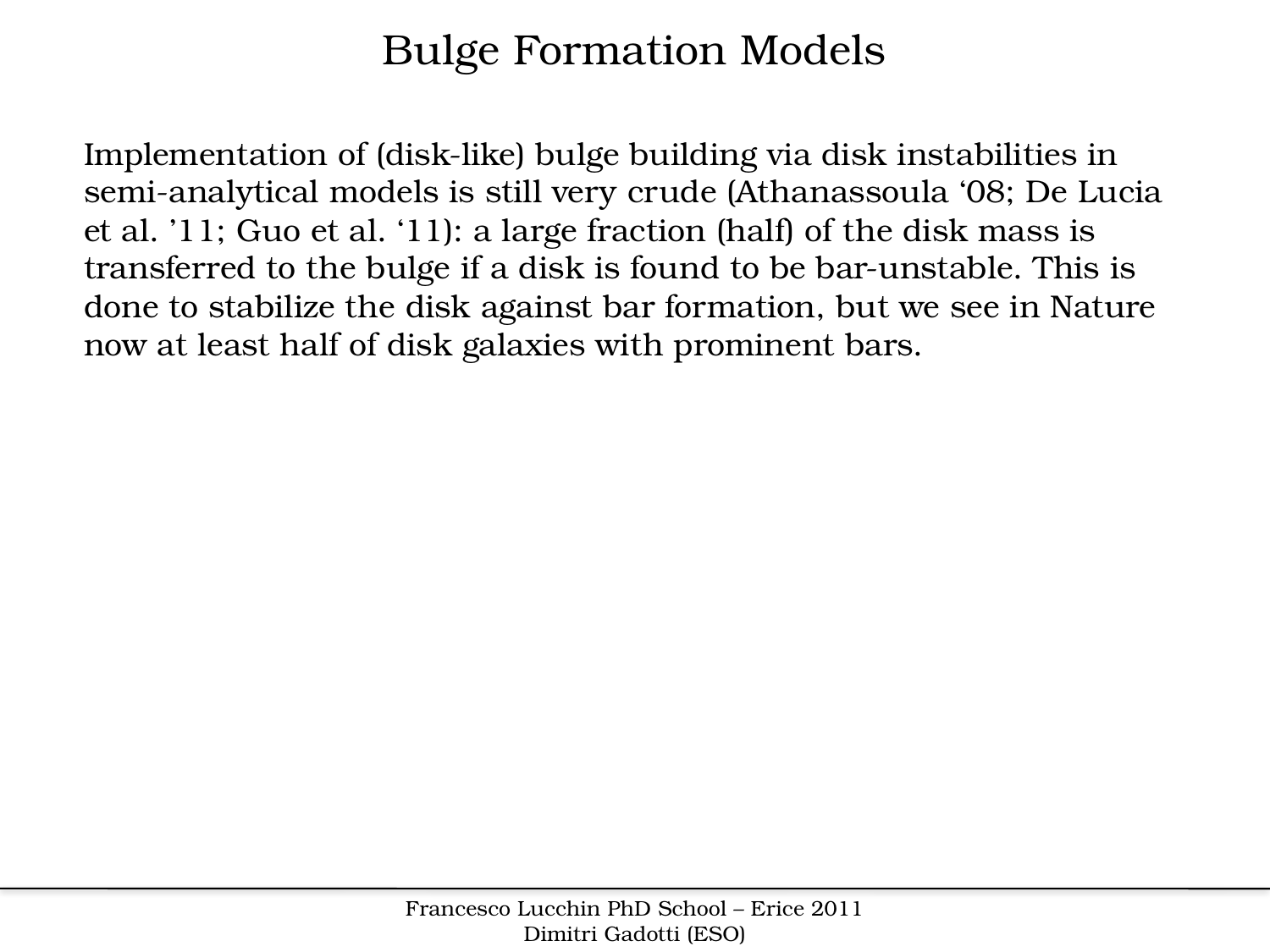

Bulge Formation Models
Implementation of (disk-like) bulge building via disk instabilities in semi-analytical models is still very crude (Athanassoula ‘08; De Lucia et al. ’11; Guo et al. ‘11): a large fraction (half) of the disk mass is transferred to the bulge if a disk is found to be bar-unstable. This is done to stabilize the disk against bar formation, but we see in Nature now at least half of disk galaxies with prominent bars.
Francesco Lucchin PhD School – Erice 2011
Dimitri Gadotti (ESO)